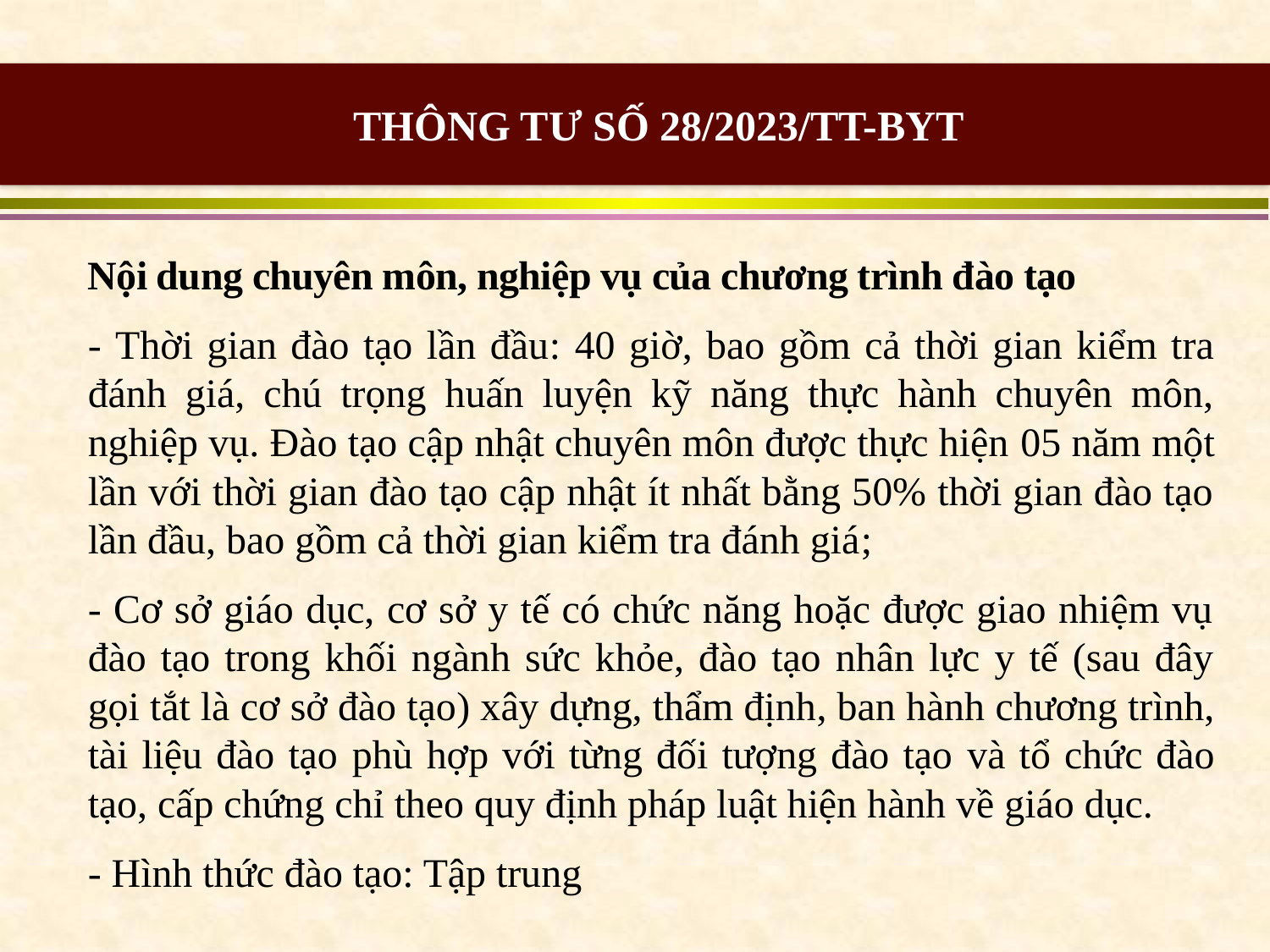

THÔNG TƯ SỐ 28/2023/TT-BYT
Nội dung chuyên môn, nghiệp vụ của chương trình đào tạo
- Thời gian đào tạo lần đầu: 40 giờ, bao gồm cả thời gian kiểm tra đánh giá, chú trọng huấn luyện kỹ năng thực hành chuyên môn, nghiệp vụ. Đào tạo cập nhật chuyên môn được thực hiện 05 năm một lần với thời gian đào tạo cập nhật ít nhất bằng 50% thời gian đào tạo lần đầu, bao gồm cả thời gian kiểm tra đánh giá;
- Cơ sở giáo dục, cơ sở y tế có chức năng hoặc được giao nhiệm vụ đào tạo trong khối ngành sức khỏe, đào tạo nhân lực y tế (sau đây gọi tắt là cơ sở đào tạo) xây dựng, thẩm định, ban hành chương trình, tài liệu đào tạo phù hợp với từng đối tượng đào tạo và tổ chức đào tạo, cấp chứng chỉ theo quy định pháp luật hiện hành về giáo dục.
- Hình thức đào tạo: Tập trung